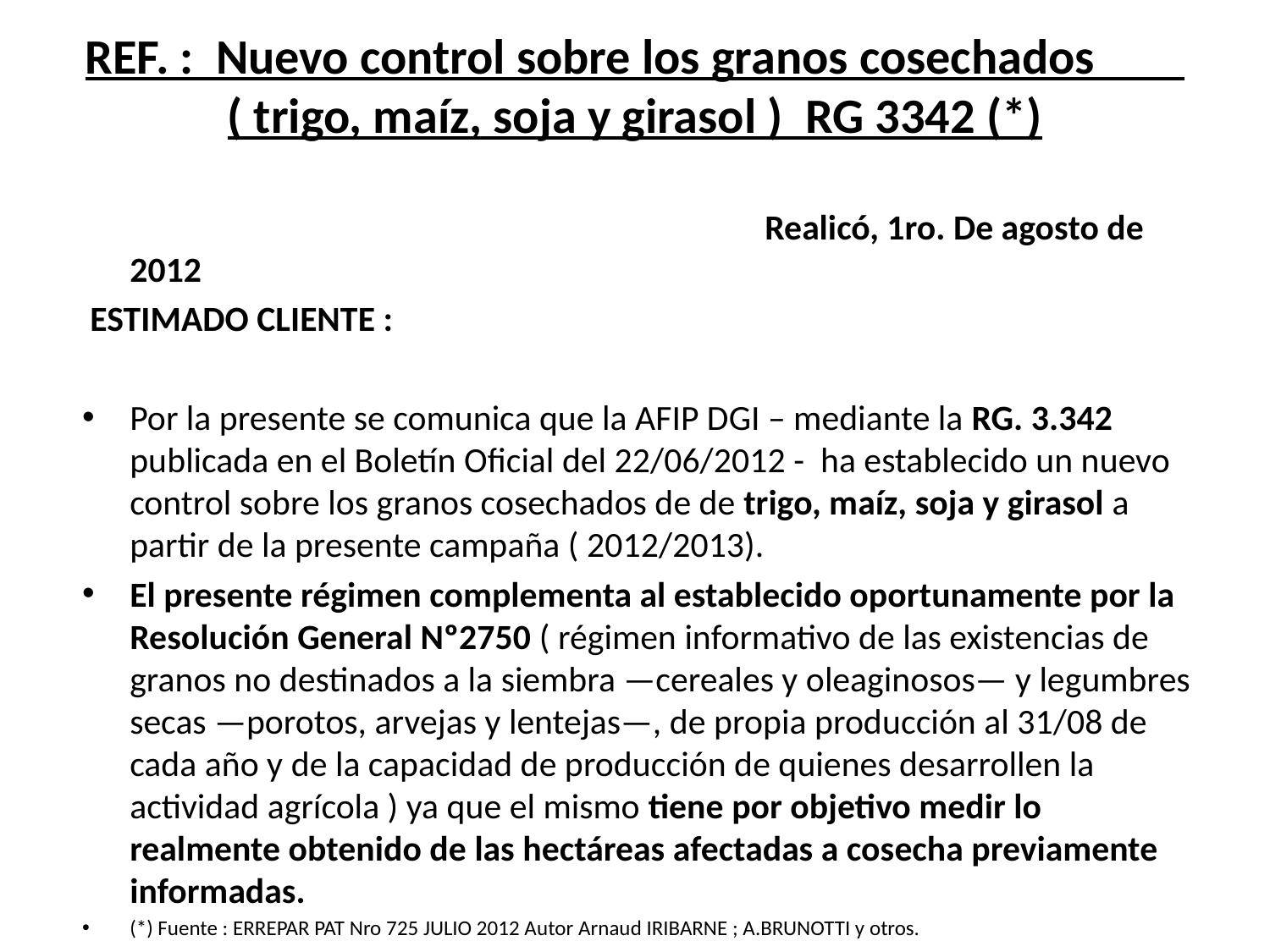

# REF. :  Nuevo control sobre los granos cosechados         ( trigo, maíz, soja y girasol )  RG 3342 (*)
						Realicó, 1ro. De agosto de 2012
 ESTIMADO CLIENTE :

Por la presente se comunica que la AFIP DGI – mediante la RG. 3.342 publicada en el Boletín Oficial del 22/06/2012 -  ha establecido un nuevo control sobre los granos cosechados de de trigo, maíz, soja y girasol a partir de la presente campaña ( 2012/2013).
El presente régimen complementa al establecido oportunamente por la Resolución General Nº2750 ( régimen informativo de las existencias de granos no destinados a la siembra —cereales y oleaginosos— y legumbres secas —porotos, arvejas y lentejas—, de propia producción al 31/08 de cada año y de la capacidad de producción de quienes desarrollen la actividad agrícola ) ya que el mismo tiene por objetivo medir lo realmente obtenido de las hectáreas afectadas a cosecha previamente informadas.
(*) Fuente : ERREPAR PAT Nro 725 JULIO 2012 Autor Arnaud IRIBARNE ; A.BRUNOTTI y otros.